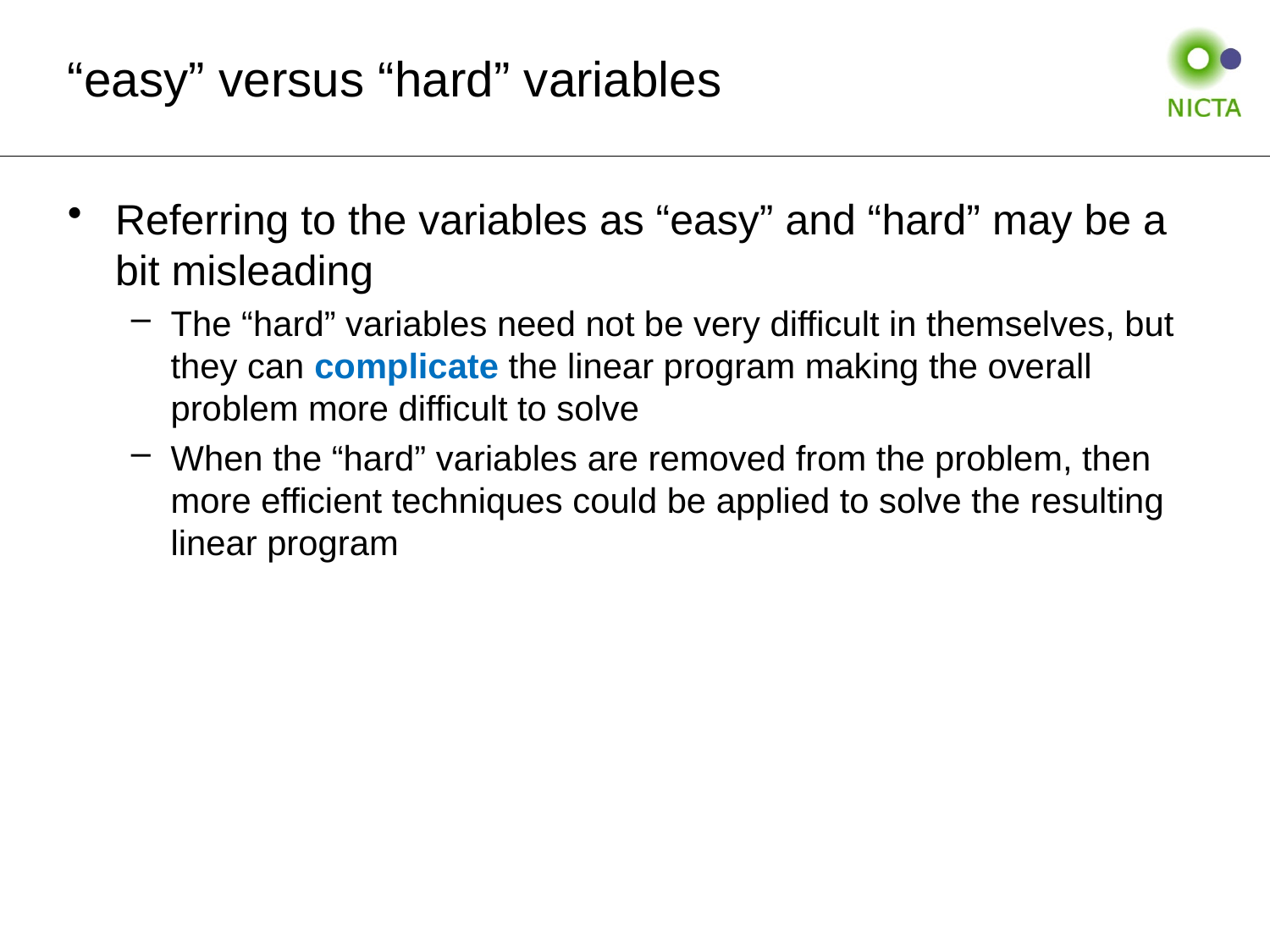

# “easy” versus “hard” variables
Referring to the variables as “easy” and “hard” may be a bit misleading
The “hard” variables need not be very difficult in themselves, but they can complicate the linear program making the overall problem more difficult to solve
When the “hard” variables are removed from the problem, then more efficient techniques could be applied to solve the resulting linear program